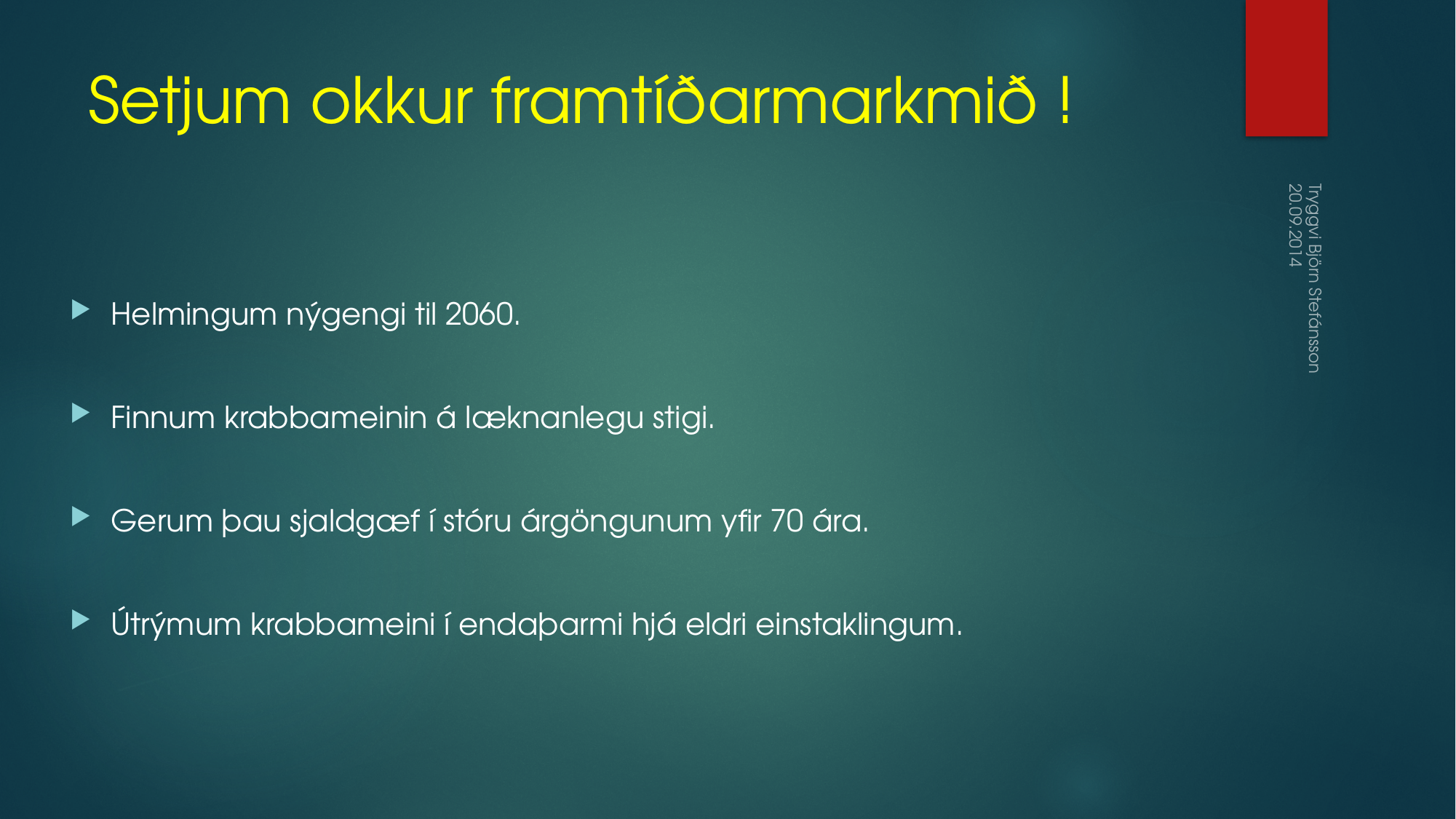

# Setjum okkur framtíðarmarkmið !
Tryggvi Björn Stefánsson 20.09.2014
Helmingum nýgengi til 2060.

Finnum krabbameinin á læknanlegu stigi.

Gerum þau sjaldgæf í stóru árgöngunum yfir 70 ára.

Útrýmum krabbameini í endaþarmi hjá eldri einstaklingum.